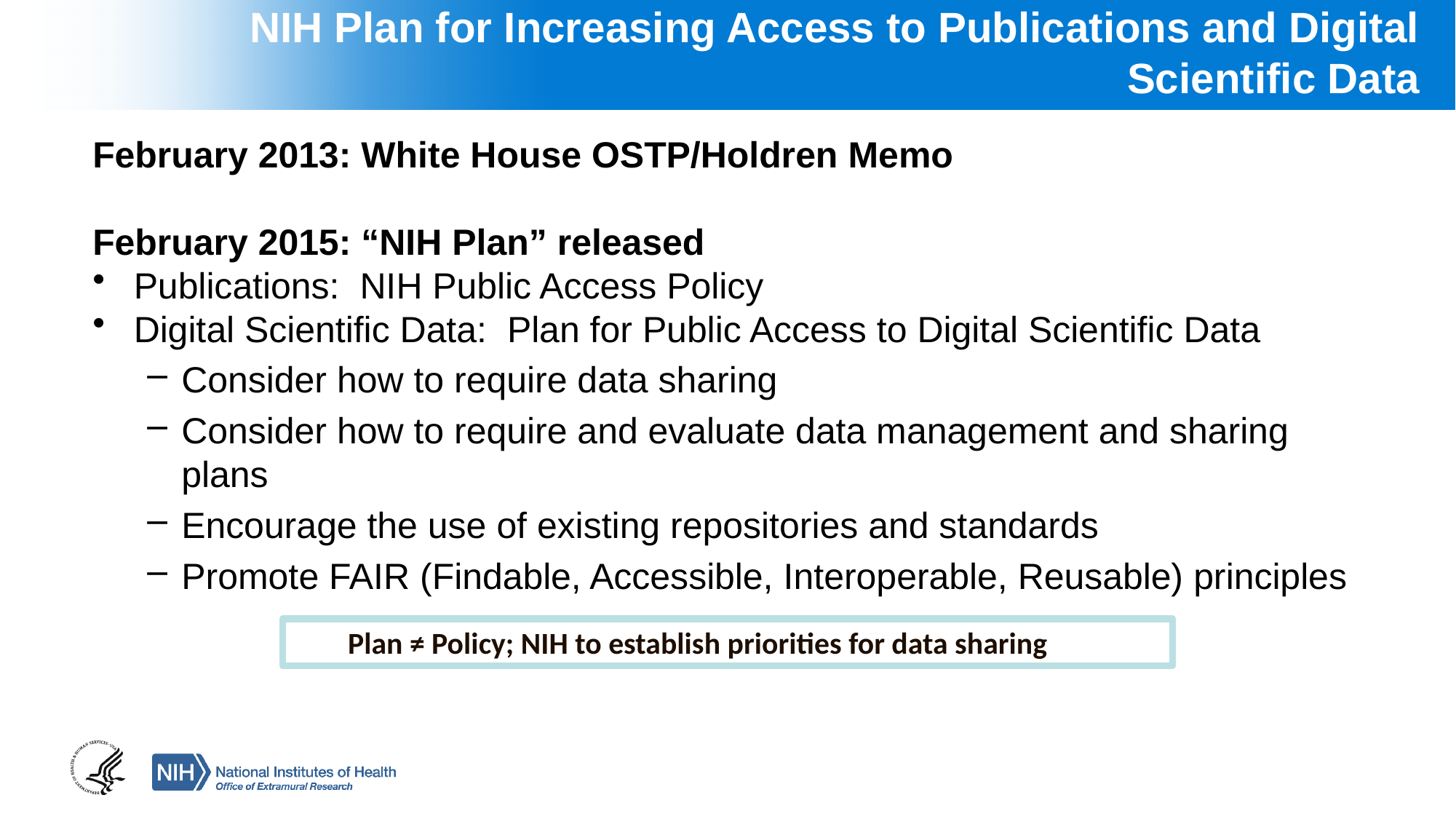

NIH Plan for Increasing Access to Publications and Digital Scientific Data

February 2013: White House OSTP/Holdren Memo

February 2015: “NIH Plan” released
Publications:  NIH Public Access Policy
Digital Scientific Data:  Plan for Public Access to Digital Scientific Data
Consider how to require data sharing
Consider how to require and evaluate data management and sharing plans
Encourage the use of existing repositories and standards
Promote FAIR (Findable, Accessible, Interoperable, Reusable) principles

Plan ≠ Policy; NIH to establish priorities for data sharing